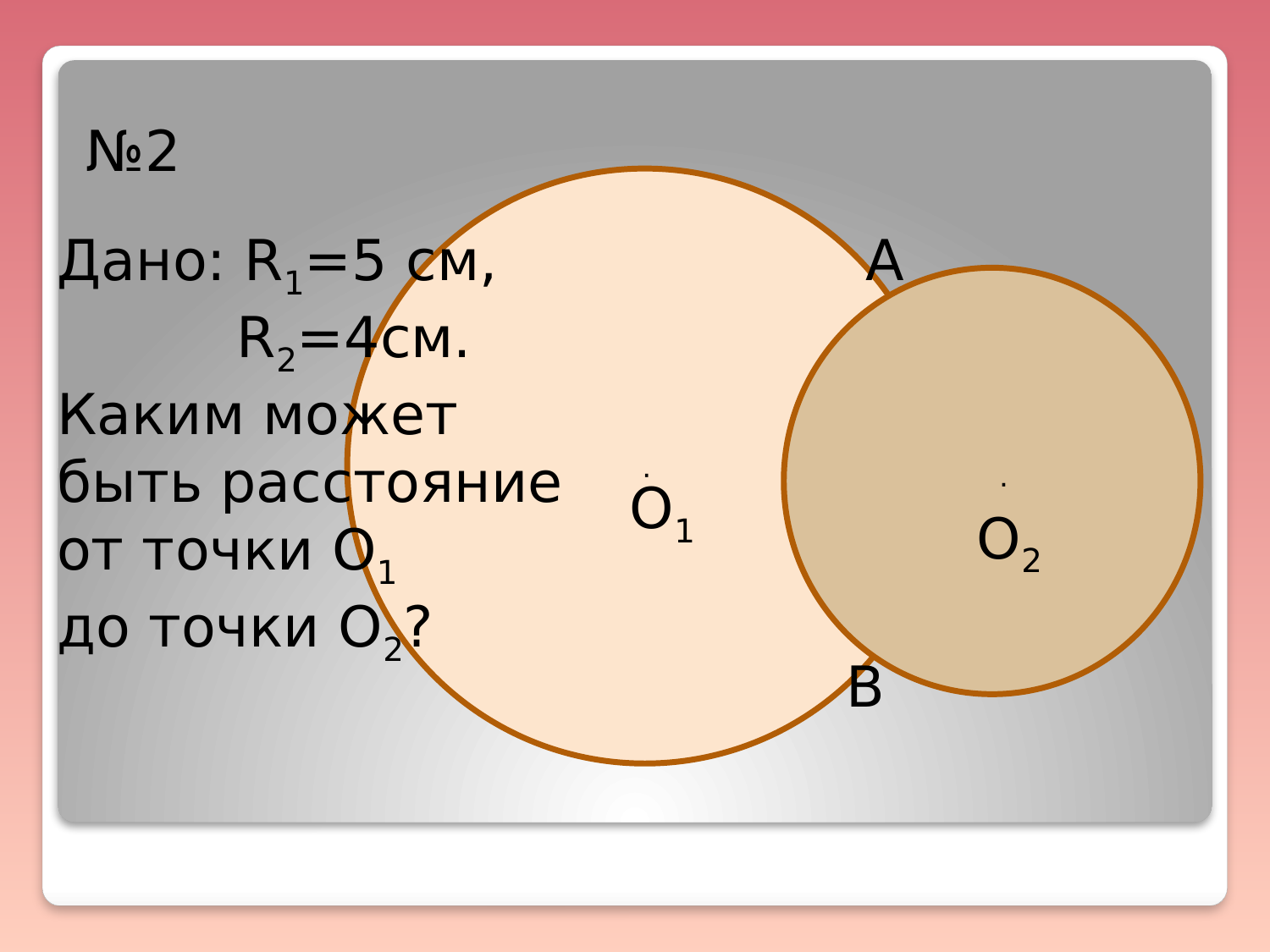

№2

Дано: R1=5 см,
          R2=4см.
Каким может
быть расстояние
от точки О1
до точки О2?
А

∙
∙
О1
О2
В